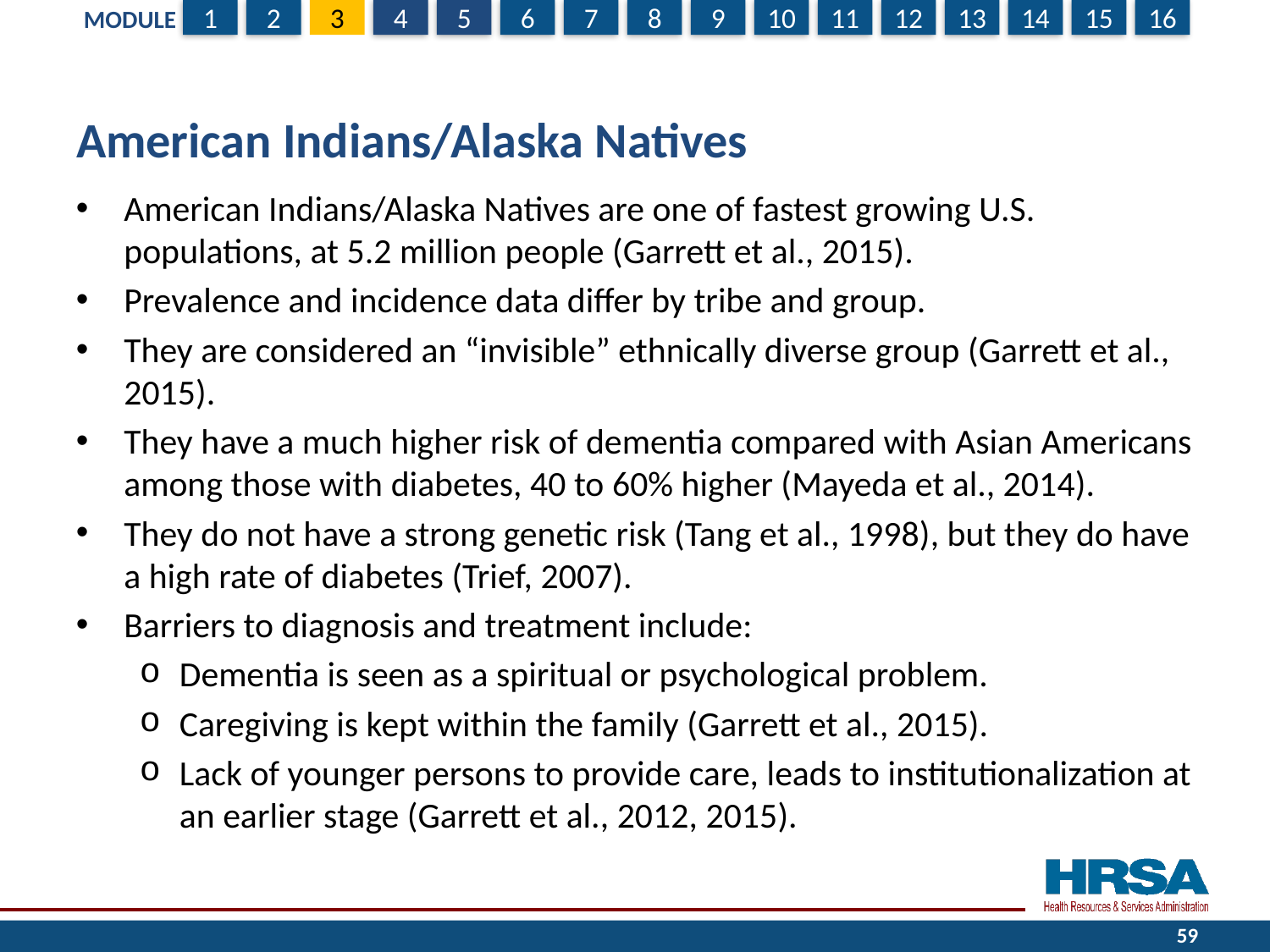

# American Indians/Alaska Natives
American Indians/Alaska Natives are one of fastest growing U.S. populations, at 5.2 million people (Garrett et al., 2015).
Prevalence and incidence data differ by tribe and group.
They are considered an “invisible” ethnically diverse group (Garrett et al., 2015).
They have a much higher risk of dementia compared with Asian Americans among those with diabetes, 40 to 60% higher (Mayeda et al., 2014).
They do not have a strong genetic risk (Tang et al., 1998), but they do have a high rate of diabetes (Trief, 2007).
Barriers to diagnosis and treatment include:
Dementia is seen as a spiritual or psychological problem.
Caregiving is kept within the family (Garrett et al., 2015).
Lack of younger persons to provide care, leads to institutionalization at an earlier stage (Garrett et al., 2012, 2015).